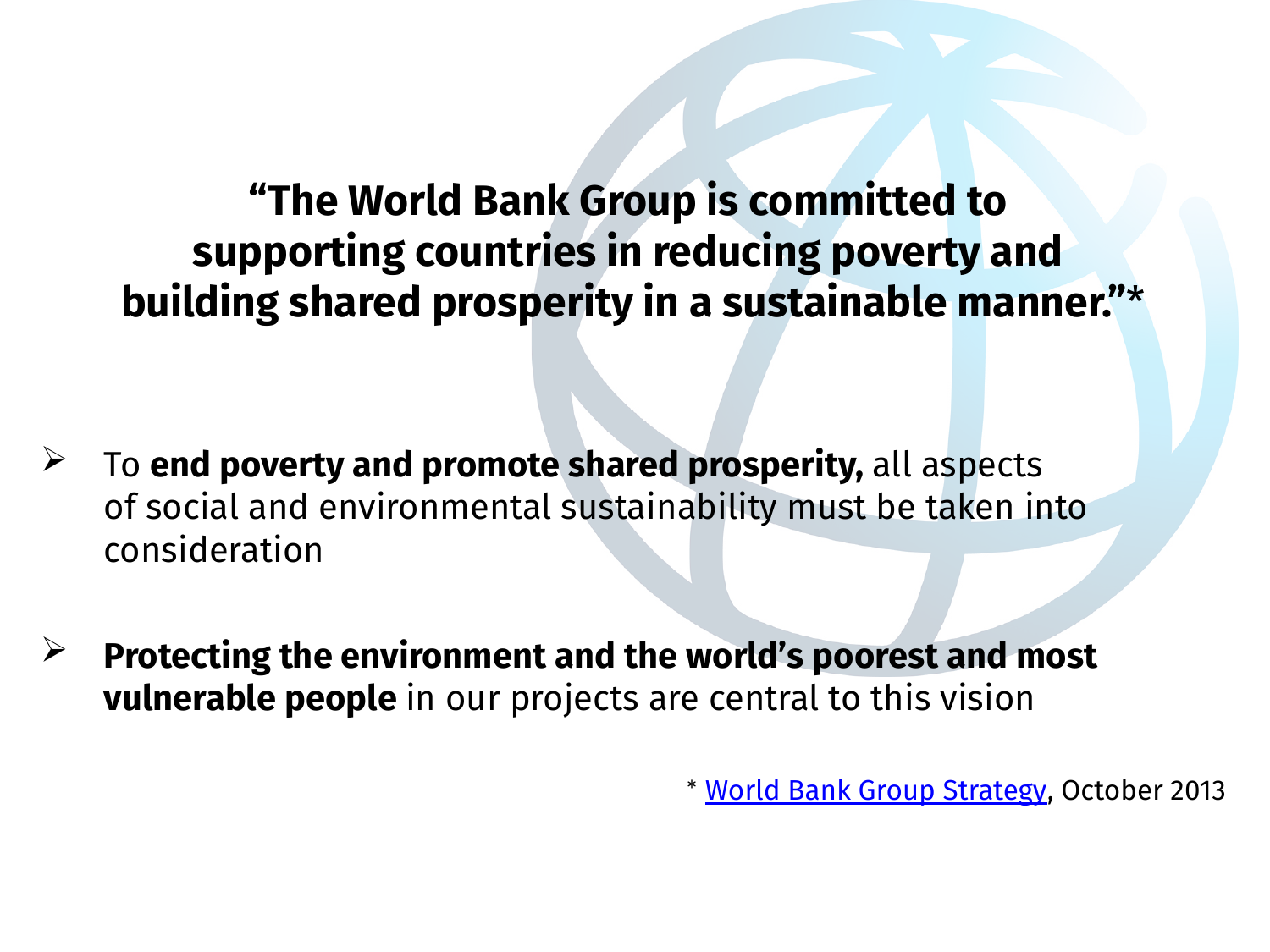

#
“The World Bank Group is committed to
supporting countries in reducing poverty and
building shared prosperity in a sustainable manner.”*

To end poverty and promote shared prosperity, all aspects
of social and environmental sustainability must be taken into consideration

Protecting the environment and the world’s poorest and most vulnerable people in our projects are central to this vision

* World Bank Group Strategy, October 2013